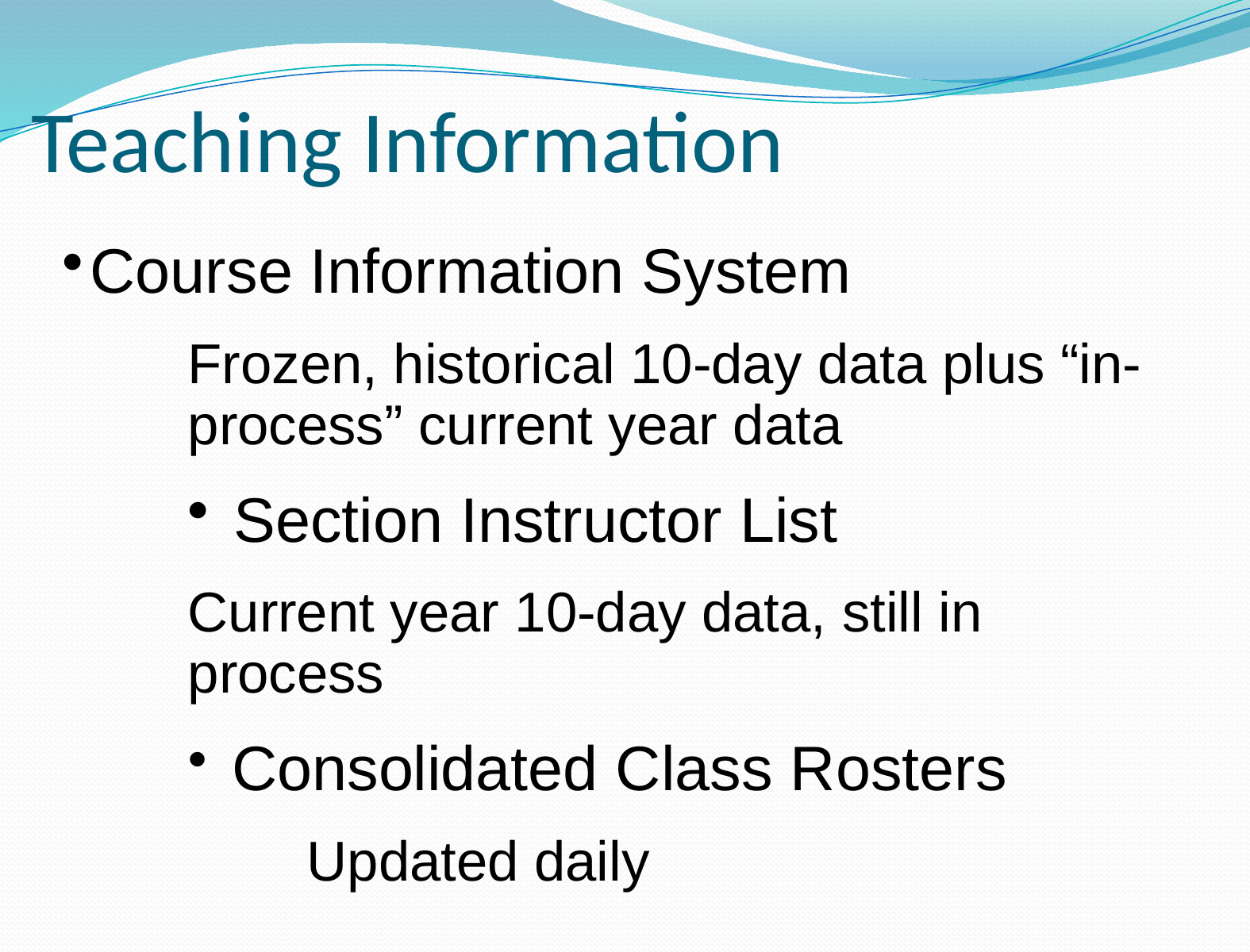

# Teaching Information
Course Information System
Frozen, historical 10-day data plus “in-process” current year data
 Section Instructor List
Current year 10-day data, still in process
 Consolidated Class Rosters
	Updated daily